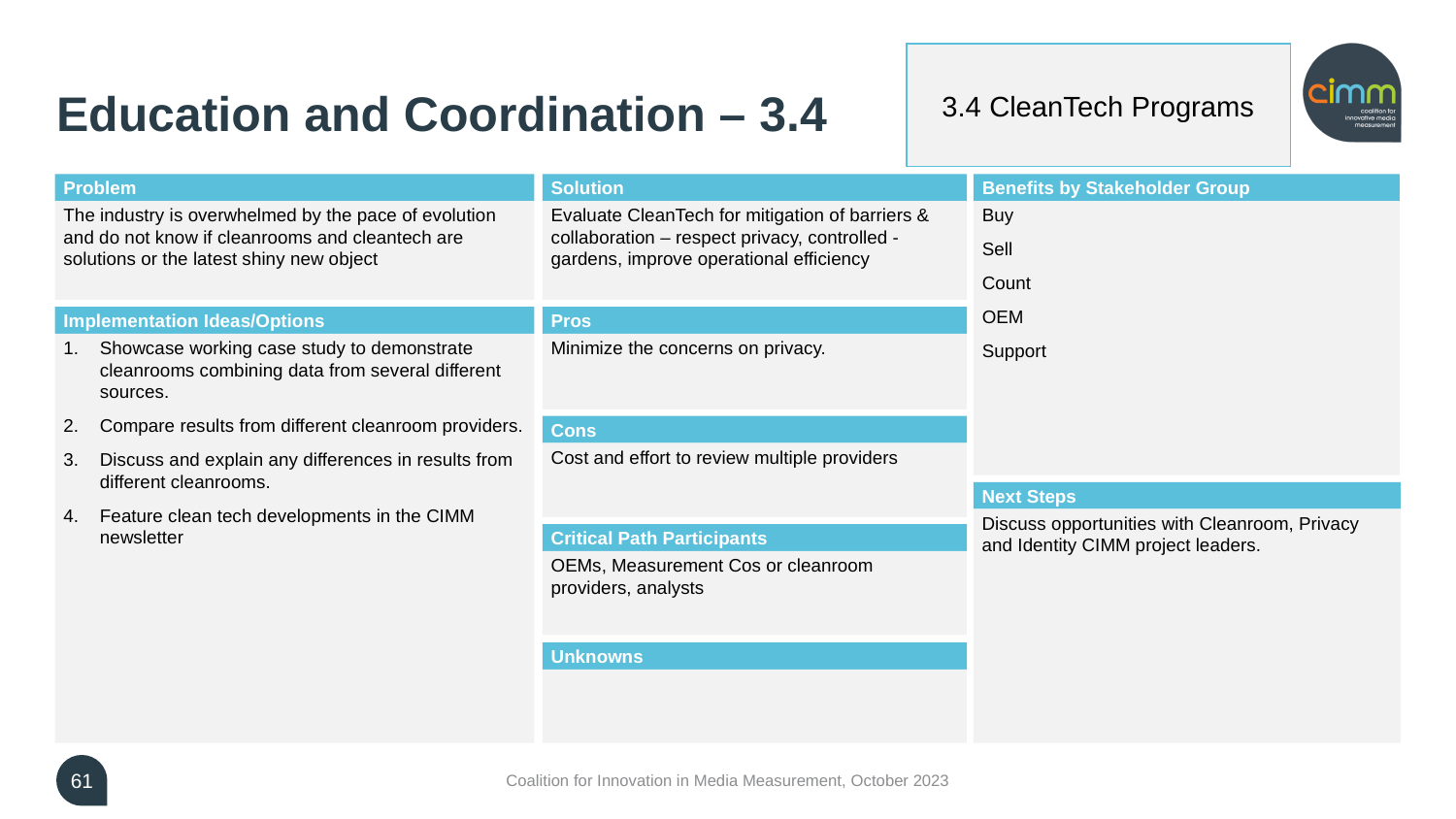

# Education and Coordination – 3.4
3.4 CleanTech Programs
Problem
Solution
Benefits by Stakeholder Group
The industry is overwhelmed by the pace of evolution and do not know if cleanrooms and cleantech are solutions or the latest shiny new object
Evaluate CleanTech for mitigation of barriers & collaboration – respect privacy, controlled - gardens, improve operational efficiency
Buy
Sell
Count
OEM
Support
Implementation Ideas/Options
Pros
Minimize the concerns on privacy.
Showcase working case study to demonstrate cleanrooms combining data from several different sources.
Compare results from different cleanroom providers.
Discuss and explain any differences in results from different cleanrooms.
Feature clean tech developments in the CIMM newsletter
Cons
Cost and effort to review multiple providers
Next Steps
Discuss opportunities with Cleanroom, Privacy and Identity CIMM project leaders.
Critical Path Participants
OEMs, Measurement Cos or cleanroom providers, analysts
Unknowns

61
Coalition for Innovation in Media Measurement, October 2023